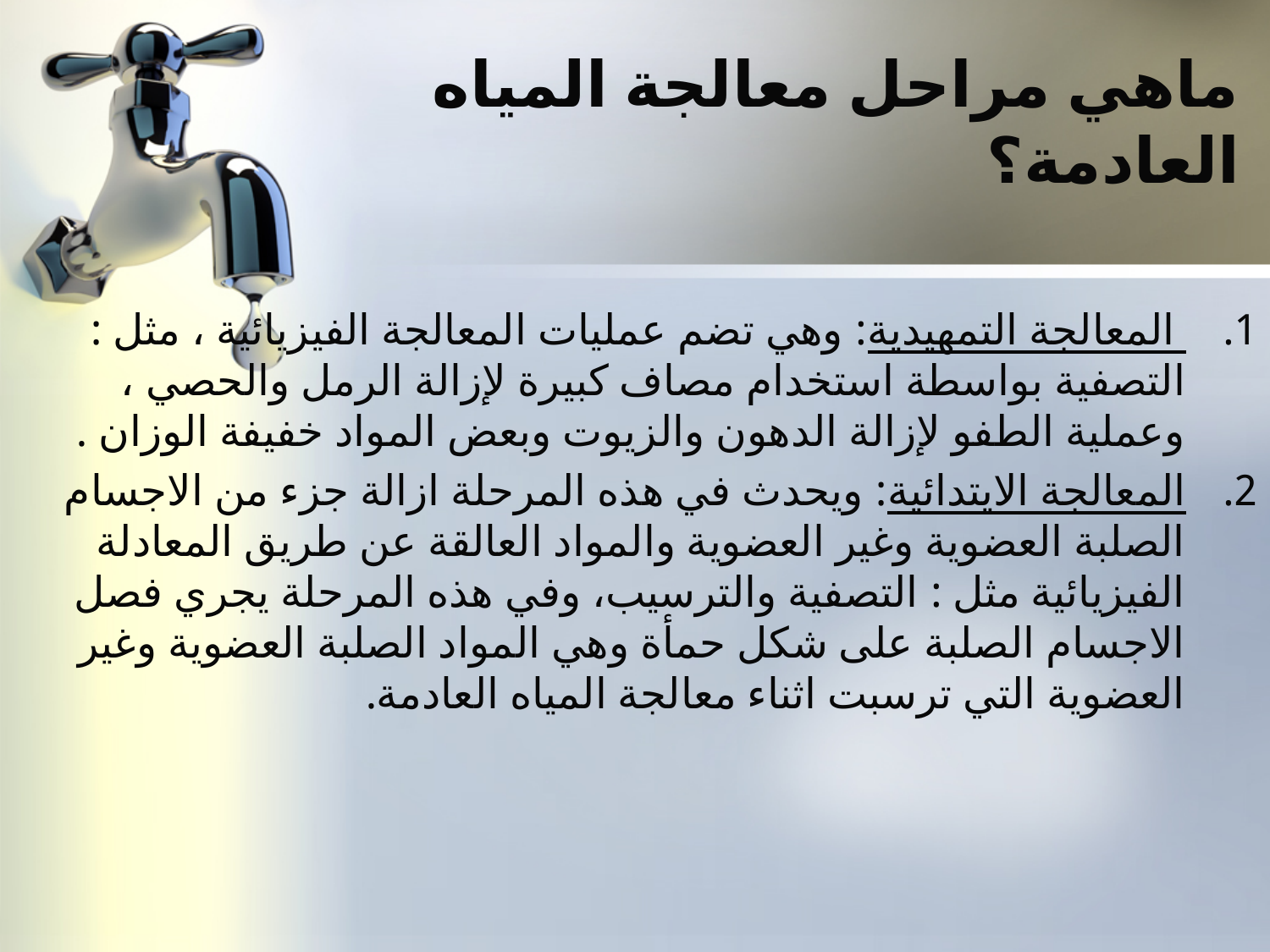

# ماهي مراحل معالجة المياه العادمة؟
 المعالجة التمهيدية: وهي تضم عمليات المعالجة الفيزيائية ، مثل : التصفية بواسطة استخدام مصاف كبيرة لإزالة الرمل والحصي ، وعملية الطفو لإزالة الدهون والزيوت وبعض المواد خفيفة الوزان .
المعالجة الايتدائية: ويحدث في هذه المرحلة ازالة جزء من الاجسام الصلبة العضوية وغير العضوية والمواد العالقة عن طريق المعادلة الفيزيائية مثل : التصفية والترسيب، وفي هذه المرحلة يجري فصل الاجسام الصلبة على شكل حمأة وهي المواد الصلبة العضوية وغير العضوية التي ترسبت اثناء معالجة المياه العادمة.